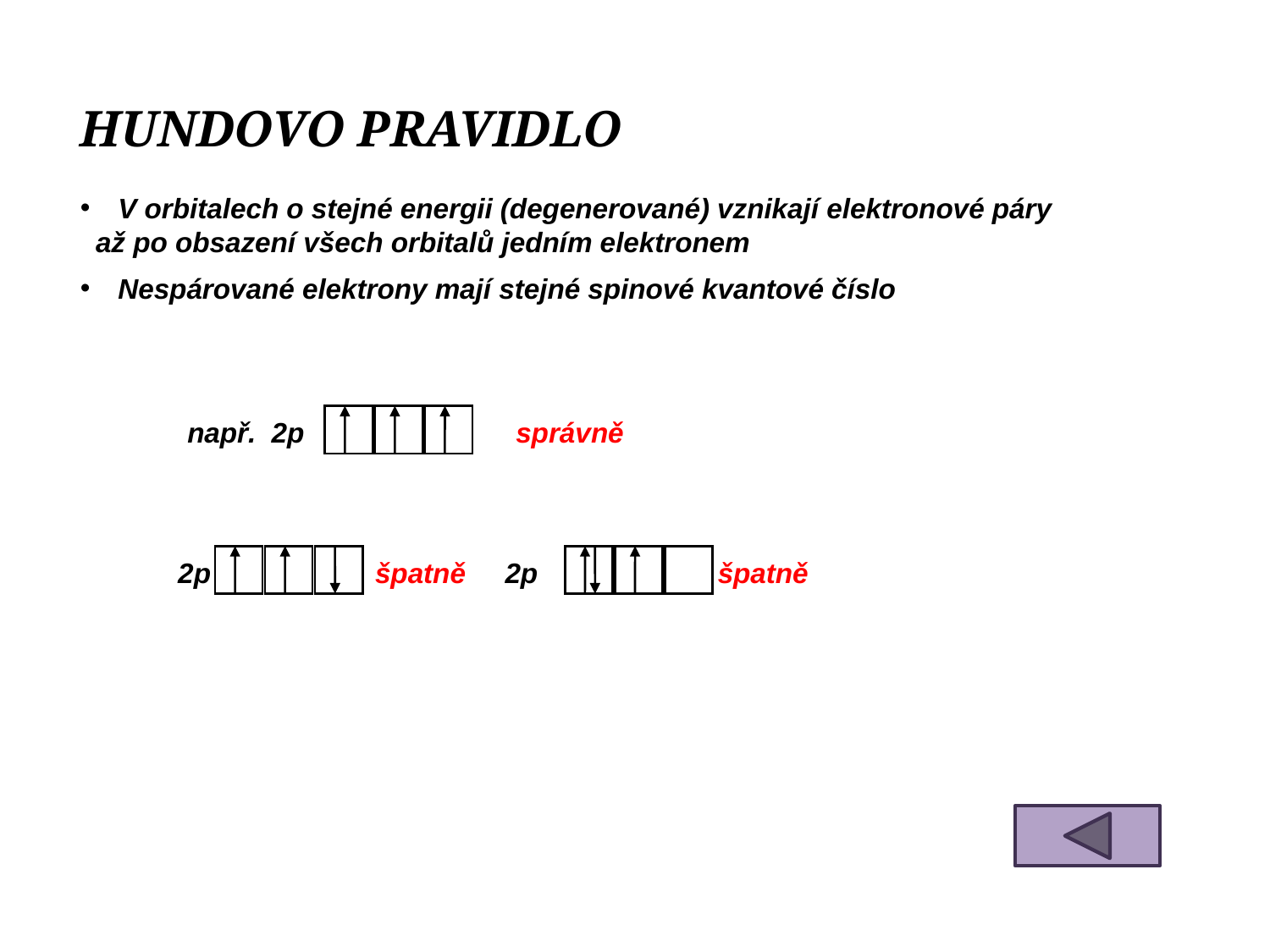

HUNDOVO PRAVIDLO

 V orbitalech o stejné energii (degenerované) vznikají elektronové páry
  až po obsazení všech orbitalů jedním elektronem

 Nespárované elektrony mají stejné spinové kvantové číslo
např.  2p                           správně

         2p                     špatně     2p                       špatně